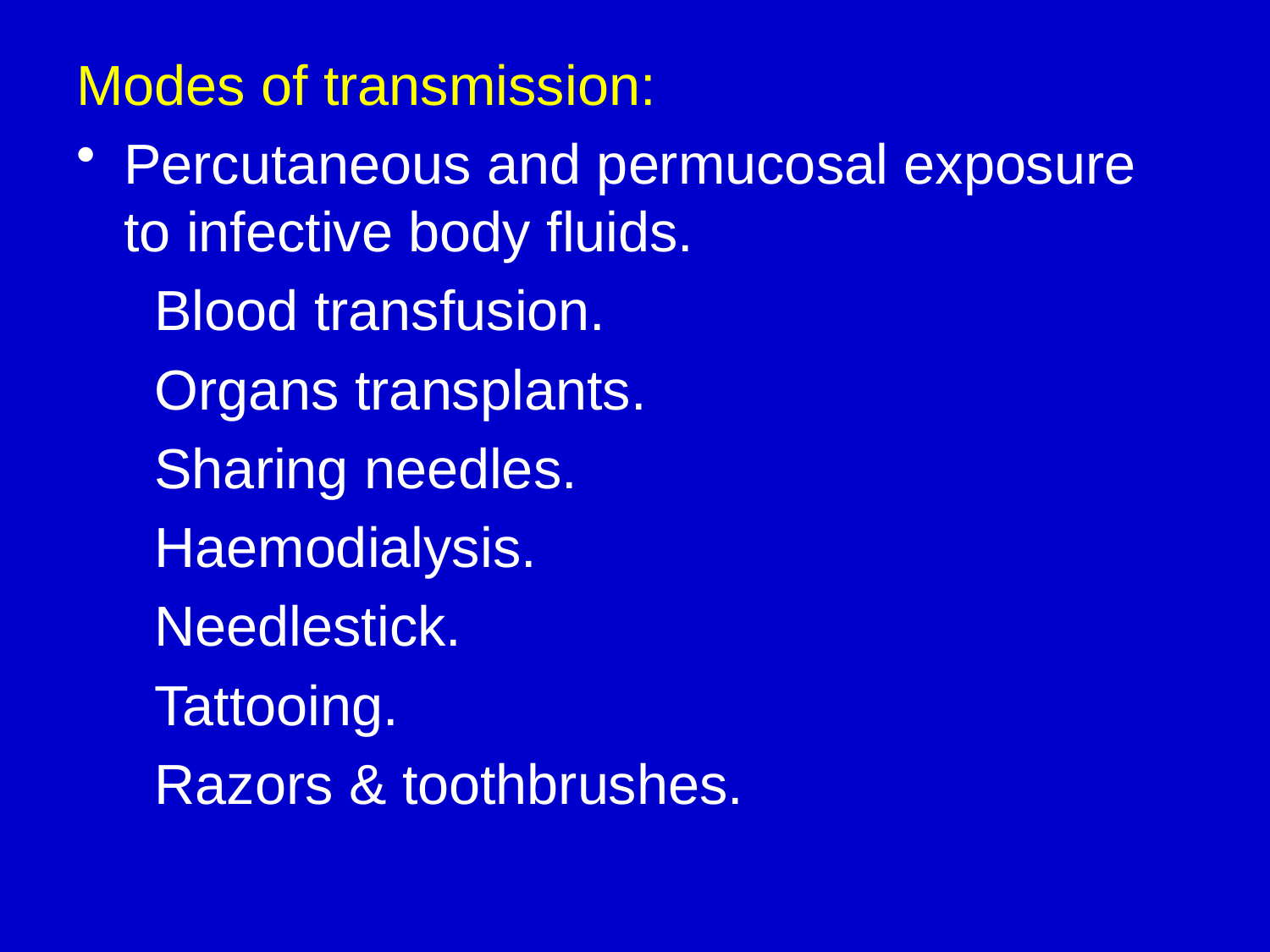

Modes of transmission:
Percutaneous and permucosal exposure to infective body fluids.
     Blood transfusion.
     Organs transplants.
     Sharing needles.
     Haemodialysis.
     Needlestick.
     Tattooing.
     Razors & toothbrushes.